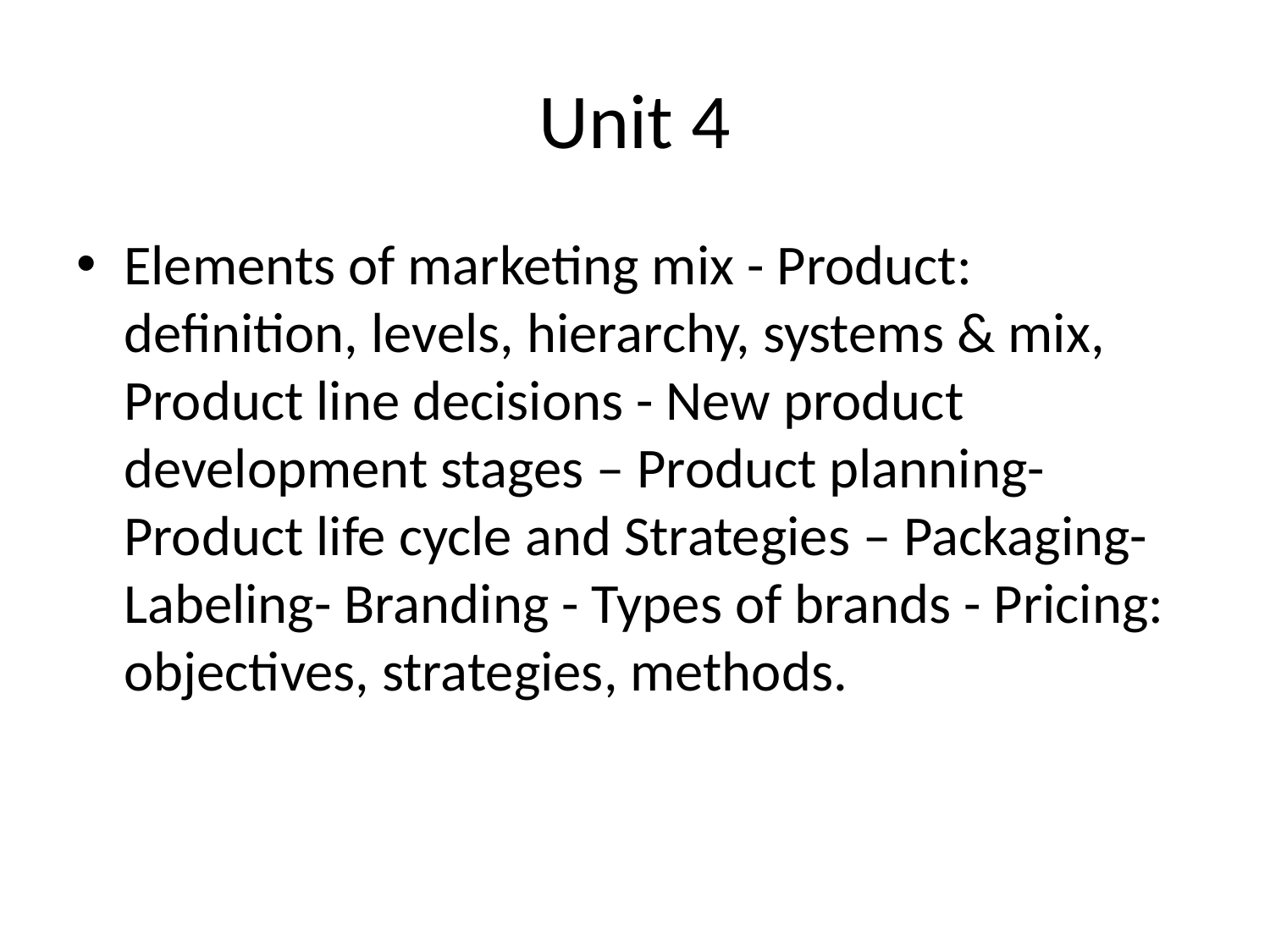

# Unit 4
Elements of marketing mix - Product: definition, levels, hierarchy, systems & mix, Product line decisions - New product development stages – Product planning-Product life cycle and Strategies – Packaging- Labeling- Branding - Types of brands - Pricing: objectives, strategies, methods.